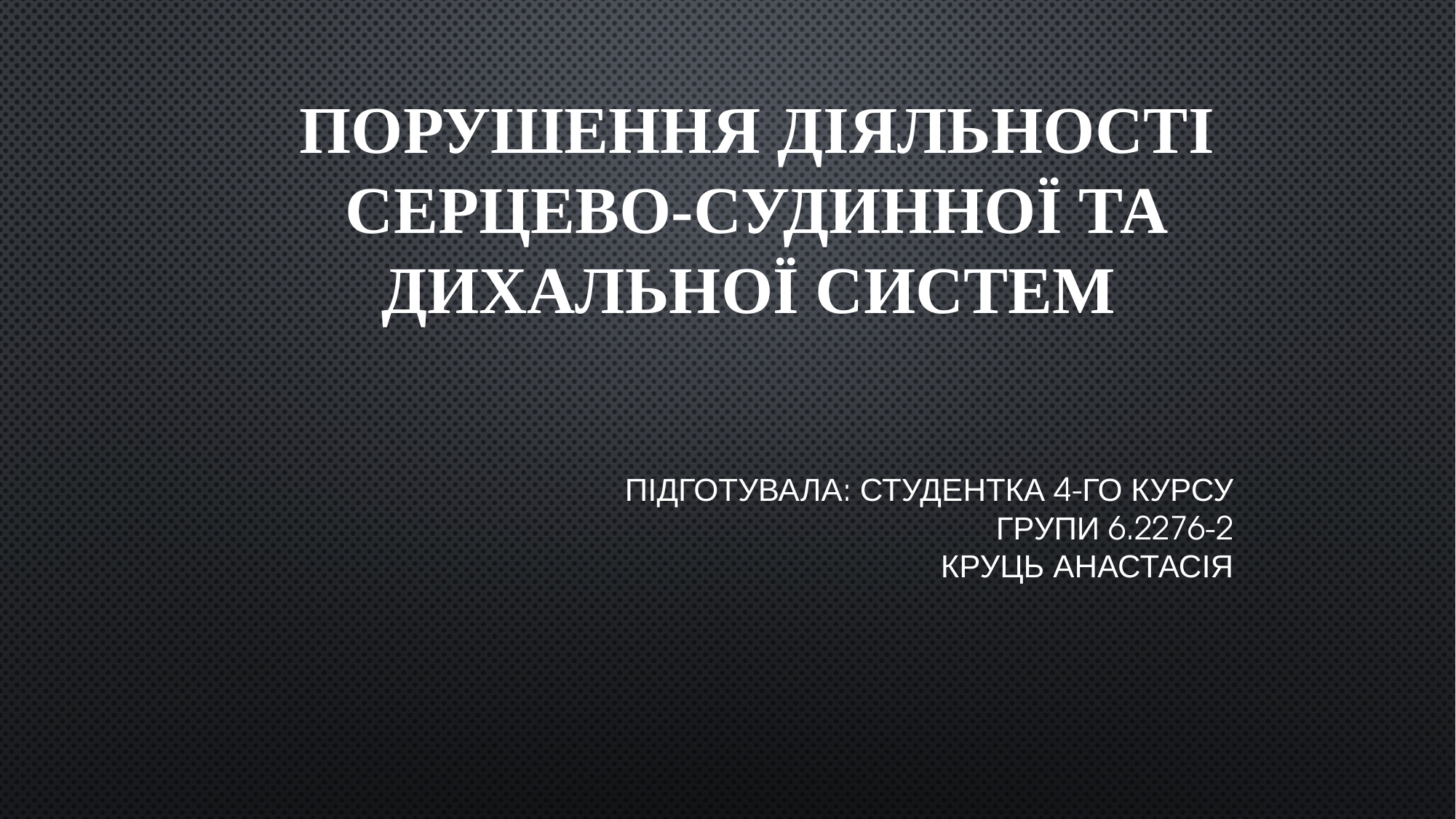

# Порушення діяльності серцево-судинної та дихальної систем
Підготувала: студентка 4-го курсу
групи 6.2276-2
Круць Анастасія